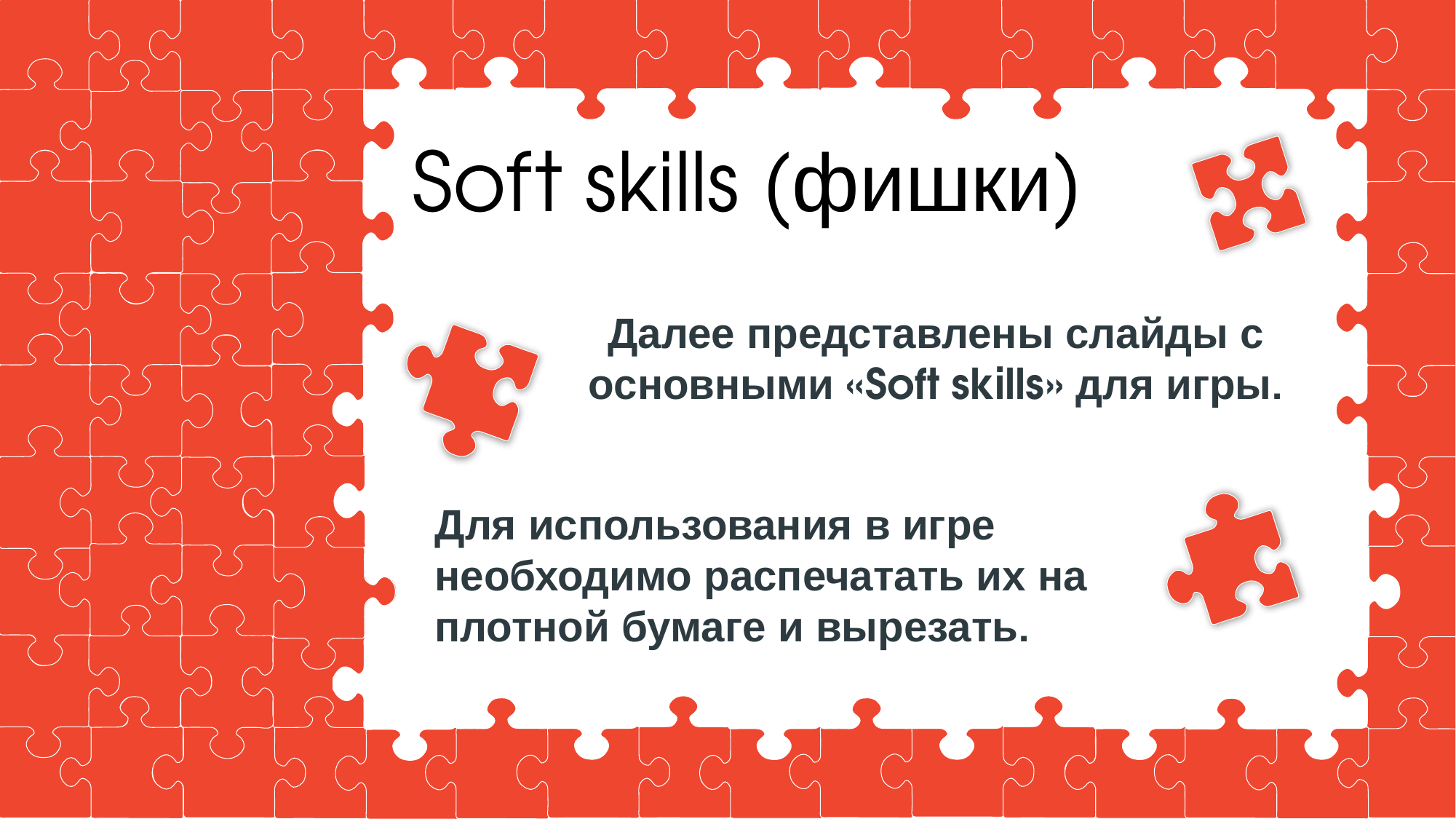

Soft skills (фишки)

Далее представлены слайды с основными «Soft skills» для игры.

Для использования в игре необходимо распечатать их на плотной бумаге и вырезать.